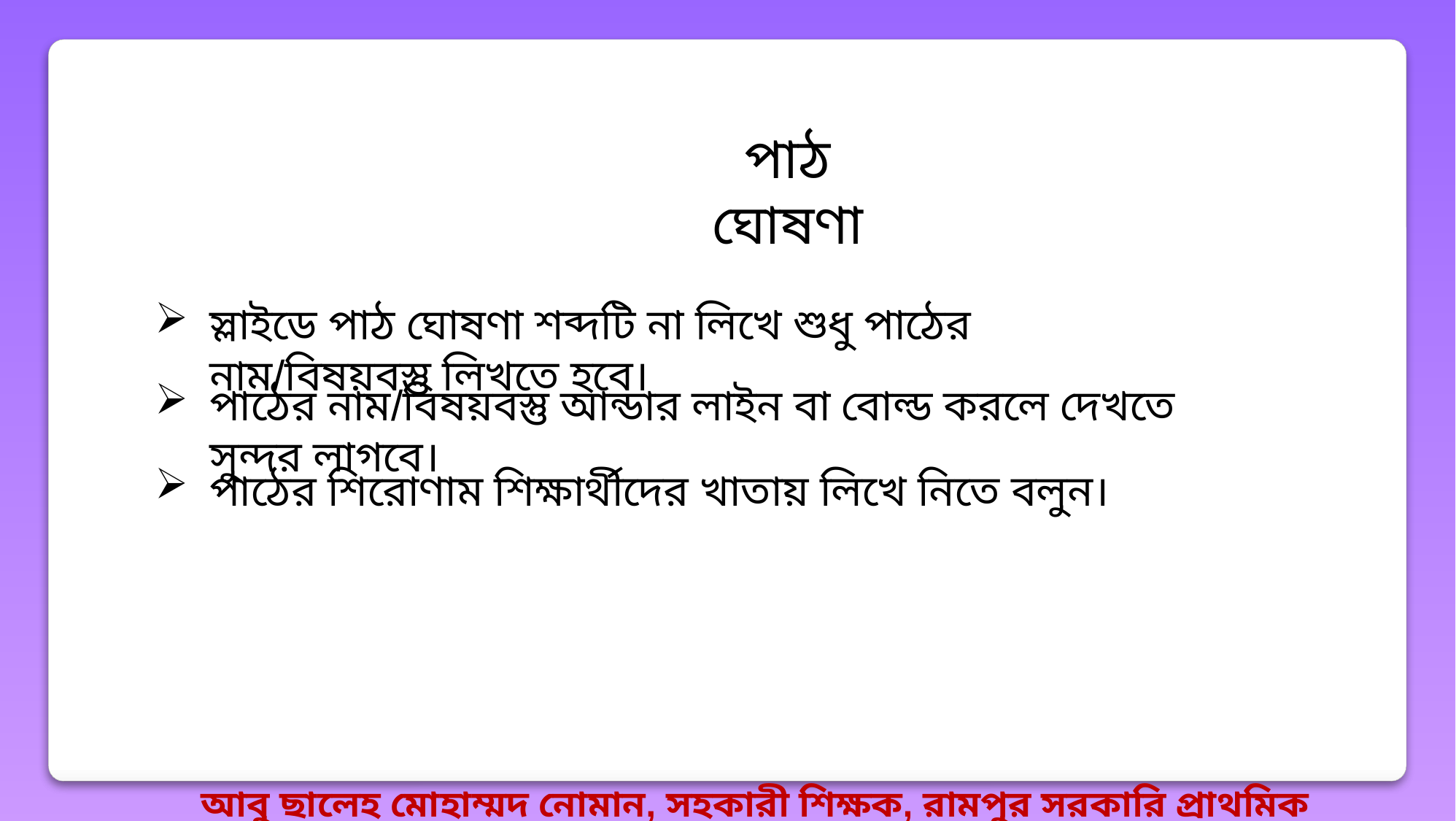

পাঠ ঘোষণা
স্লাইডে পাঠ ঘোষণা শব্দটি না লিখে শুধু পাঠের নাম/বিষয়বস্তু লিখতে হবে।
পাঠের নাম/বিষয়বস্তু আন্ডার লাইন বা বোল্ড করলে দেখতে সুন্দর লাগবে।
পাঠের শিরোণাম শিক্ষার্থীদের খাতায় লিখে নিতে বলুন।